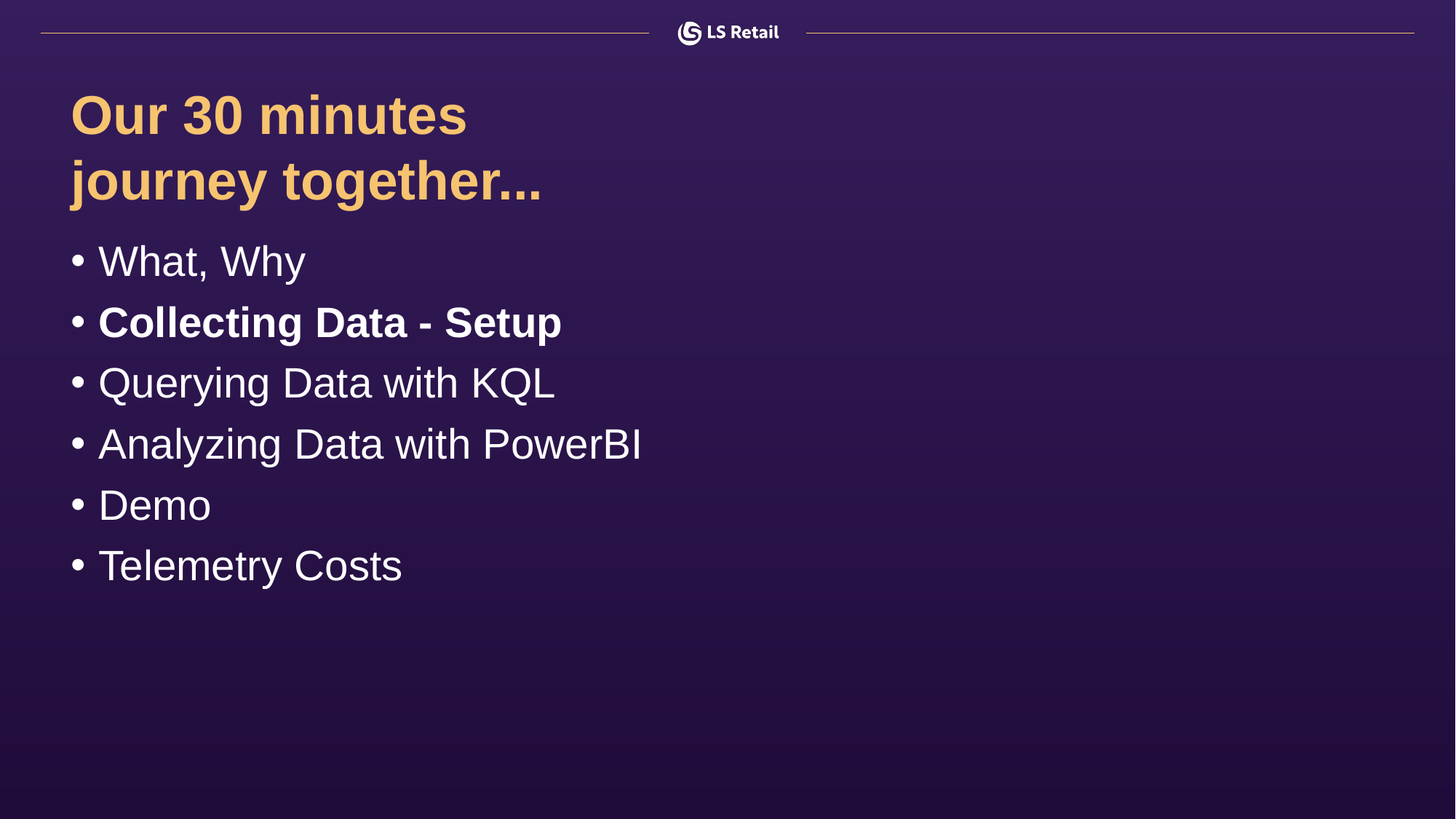

Our 30 minutes
journey together...
What, Why
Collecting Data - Setup
Querying Data with KQL
Analyzing Data with PowerBI
Demo
Telemetry Costs